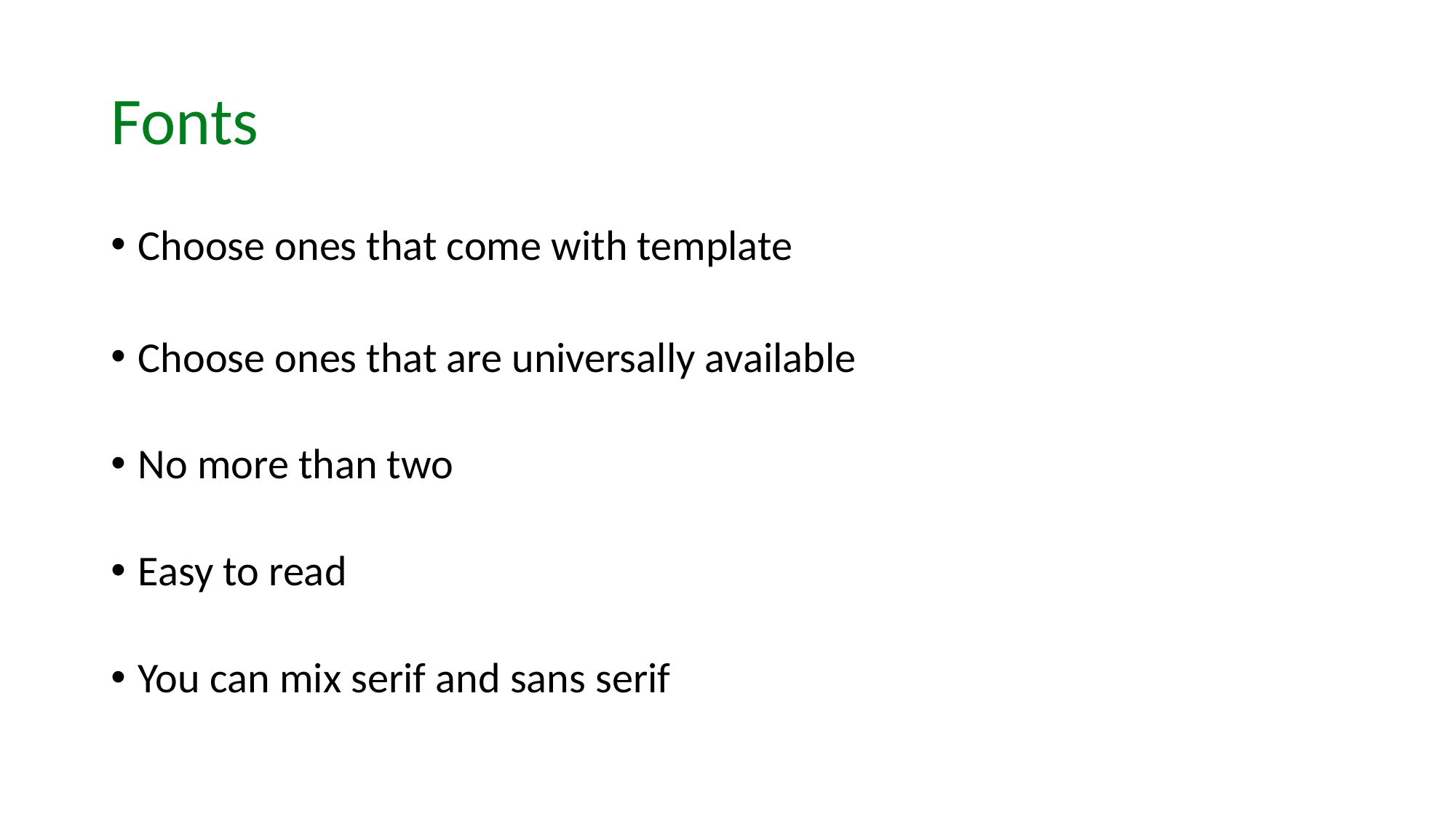

# Fonts
Choose ones that come with template
Choose ones that are universally available
No more than two
Easy to read
You can mix serif and sans serif